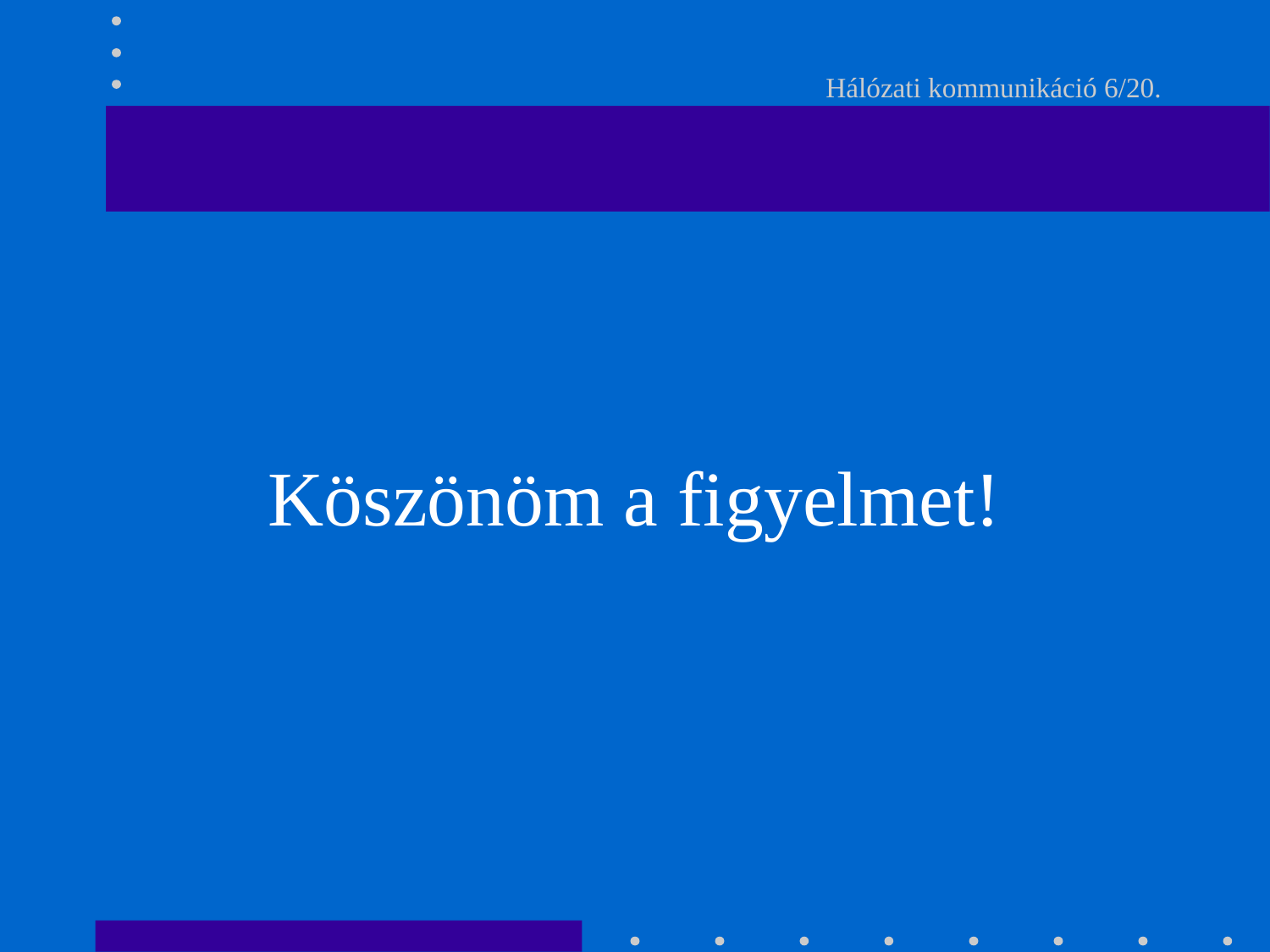

# Hálózati kommunikáció 6/20.

Köszönöm a figyelmet!